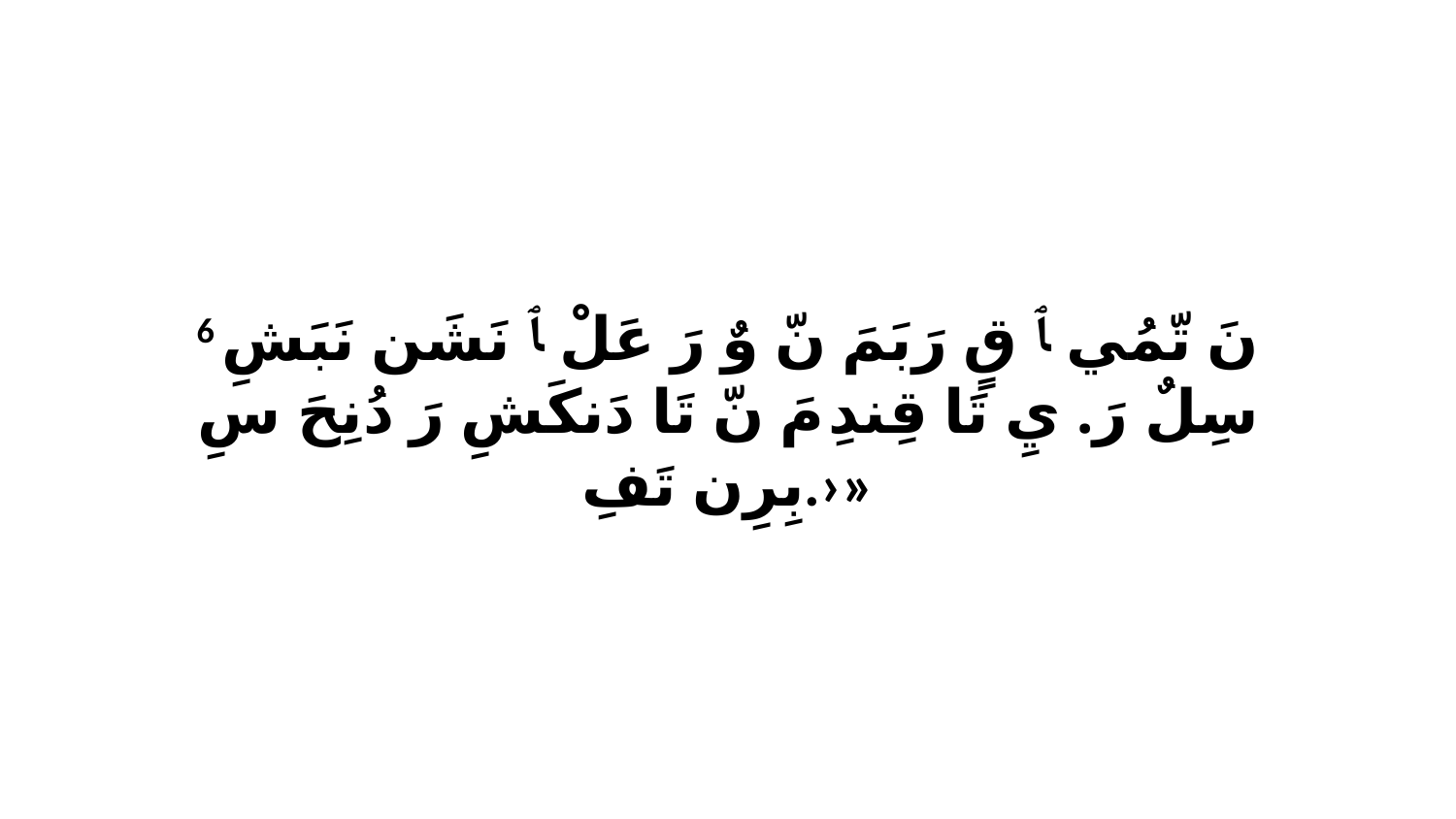

6 نَ تّمُي ﭑ قٍ رَبَمَ نّ وٌ رَ عَلْ ﭑ نَشَن نَبَشِ سِلٌ رَ. يِ تَا قِندِ مَ نّ تَا دَنكَشِ رَ دُنِحَ سِ بِرِن تَفِ.›»